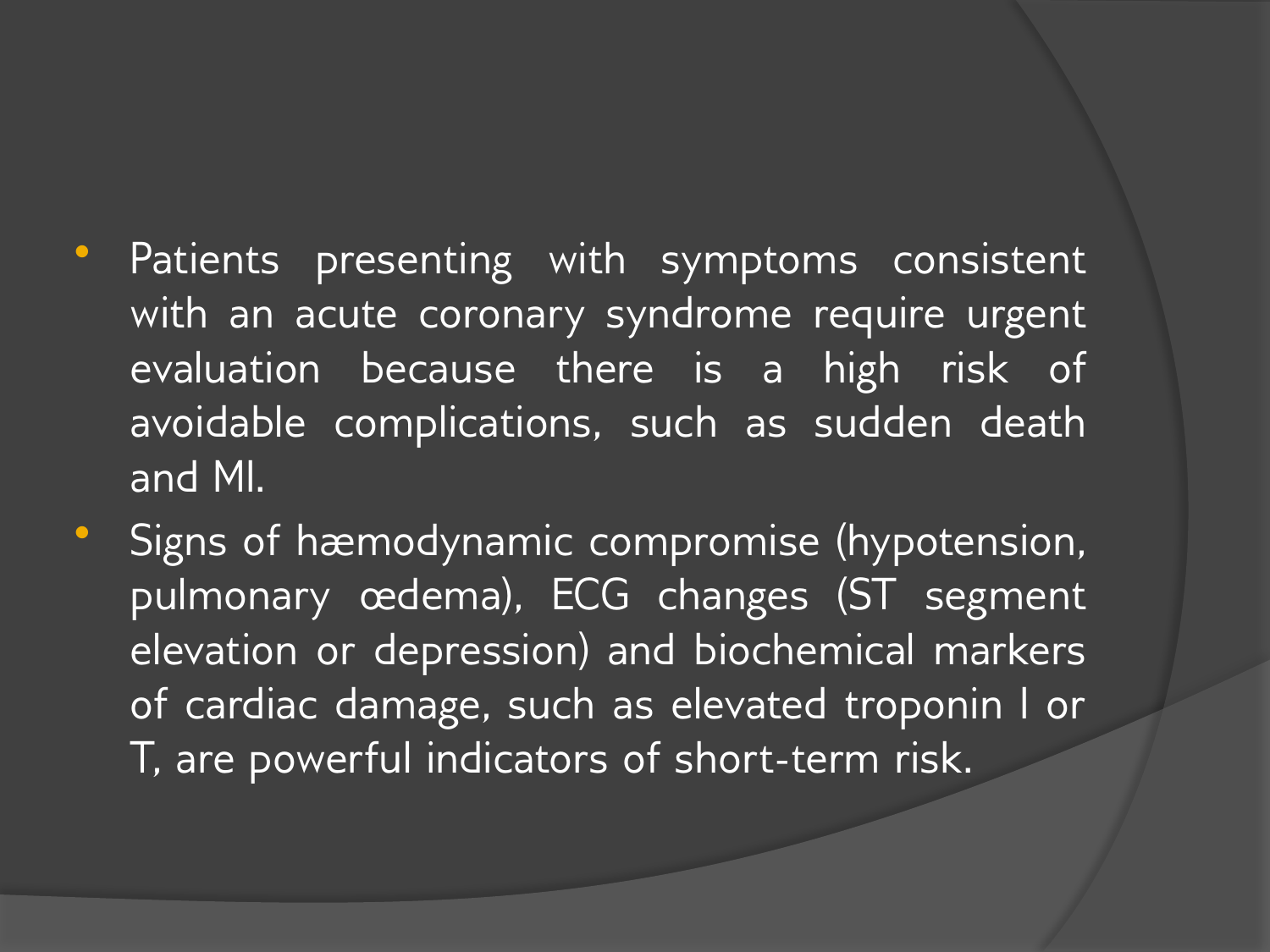

#
Patients presenting with symptoms consistent with an acute coronary syndrome require urgent evaluation because there is a high risk of avoidable complications, such as sudden death and MI.
Signs of haemodynamic compromise (hypotension, pulmonary oedema), ECG changes (ST segment elevation or depression) and biochemical markers of cardiac damage, such as elevated troponin I or T, are powerful indicators of short-term risk.